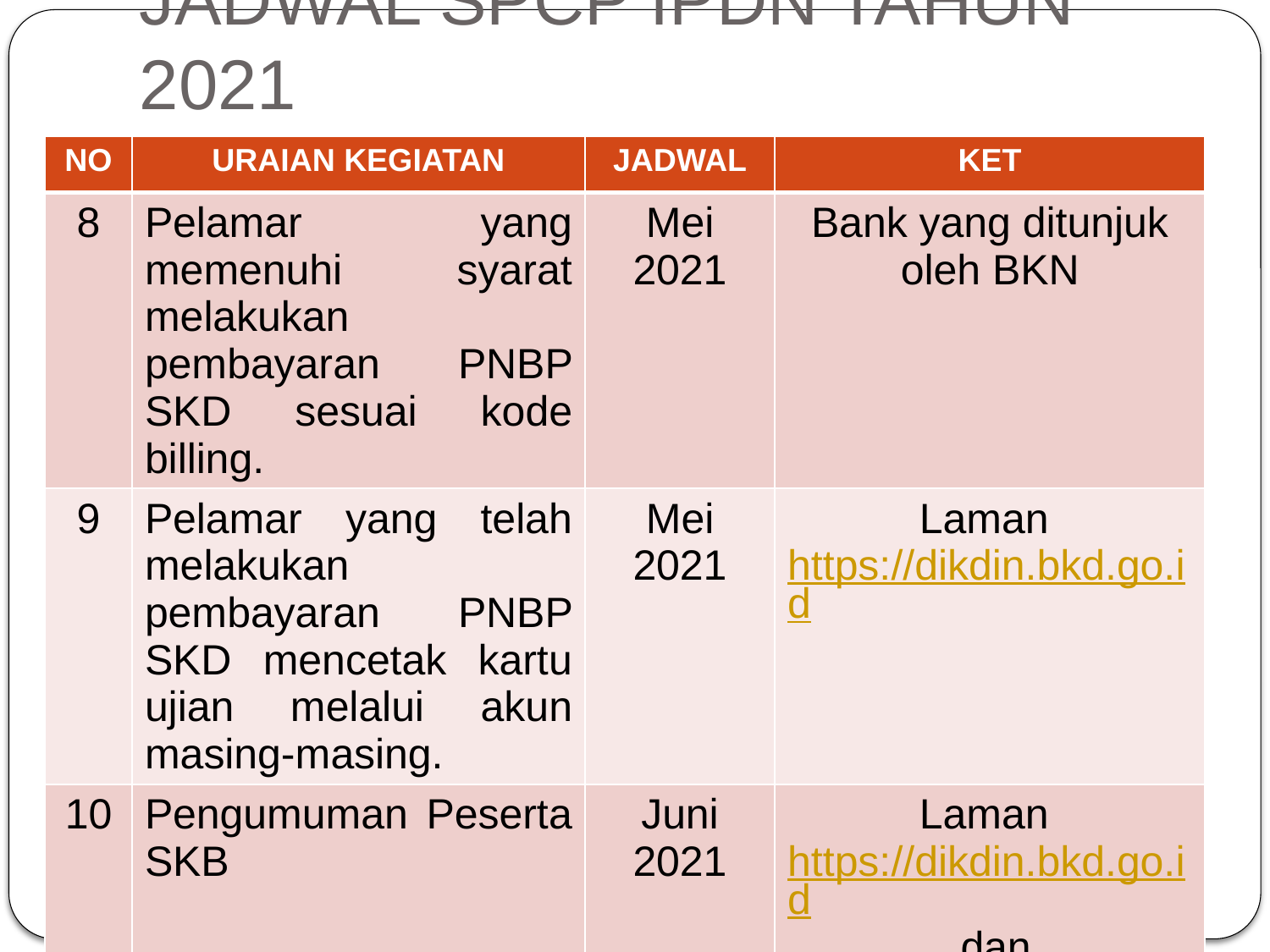

# JADWAL SPCP IPDN TAHUN 2021
| NO | URAIAN KEGIATAN | JADWAL | KET |
| --- | --- | --- | --- |
| 8 | Pelamar yang memenuhi syarat melakukan pembayaran PNBP SKD sesuai kode billing. | Mei 2021 | Bank yang ditunjuk oleh BKN |
| 9 | Pelamar yang telah melakukan pembayaran PNBP SKD mencetak kartu ujian melalui akun masing-masing. | Mei 2021 | Laman https://dikdin.bkd.go.id |
| 10 | Pengumuman Peserta SKB | Juni 2021 | Laman https://dikdin.bkd.go.id dan https://spcp.ipdn.ac.id |